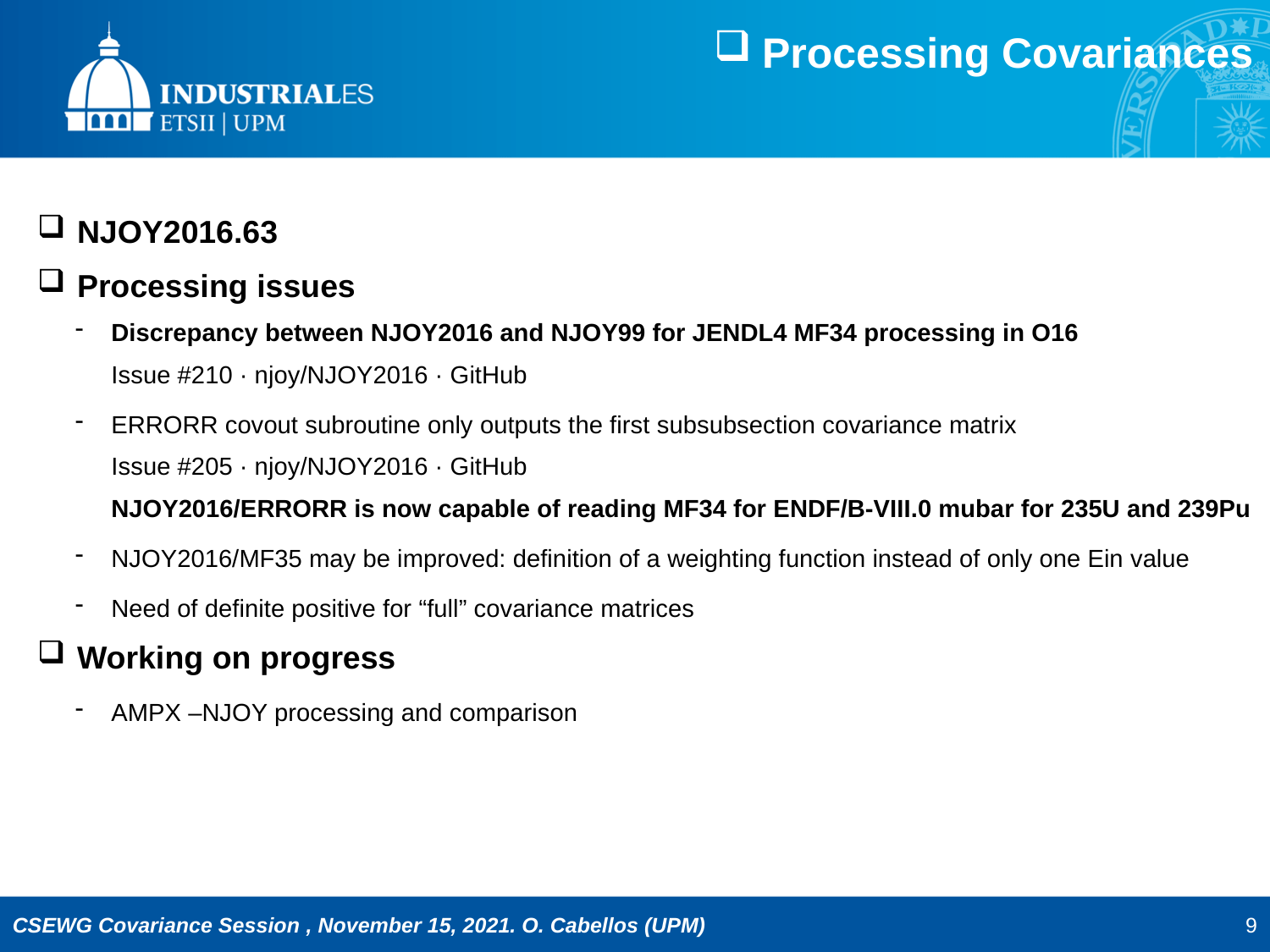

Processing Covariances
NJOY2016.63
Processing issues
Discrepancy between NJOY2016 and NJOY99 for JENDL4 MF34 processing in O16
Issue #210 · njoy/NJOY2016 · GitHub
ERRORR covout subroutine only outputs the first subsubsection covariance matrix
Issue #205 · njoy/NJOY2016 · GitHub
NJOY2016/ERRORR is now capable of reading MF34 for ENDF/B-VIII.0 mubar for 235U and 239Pu
NJOY2016/MF35 may be improved: definition of a weighting function instead of only one Ein value
Need of definite positive for “full” covariance matrices
Working on progress
AMPX –NJOY processing and comparison
9